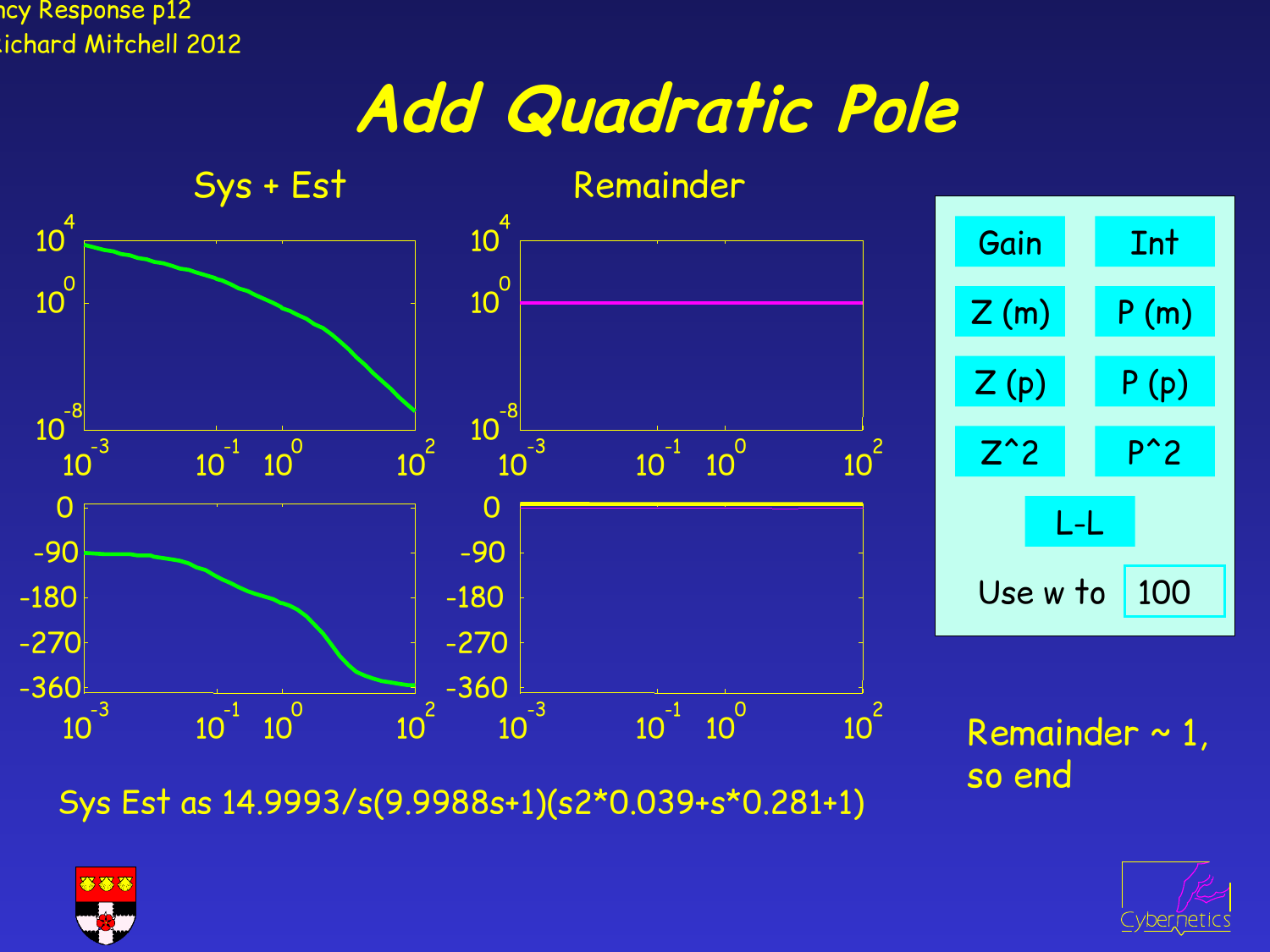

# Add Quadratic Pole
Sys + Est
Remainder

Gain
Int
Z (m)
P (m)
Z (p)
P (p)
Z^2
P^2
L-L
Use w to
100
4
10

0
10

-8
10

-3
-1
0
2
10
10
10
10

0

-90

-180

-270

-360

-3
-1
0
2
10
10
10
10
4
10

0
10

-8
10

-3
-1
0
2
10
10
10
10

0

-90

-180

-270

-360

-3
-1
0
2
10
10
10
10
Remainder ~ 1, so end
Sys Est as 14.9993/s(9.9988s+1)(s2*0.039+s*0.281+1)
GUIs for Frequency Response p12
Control 2012 (c) Dr Richard Mitchell 2012